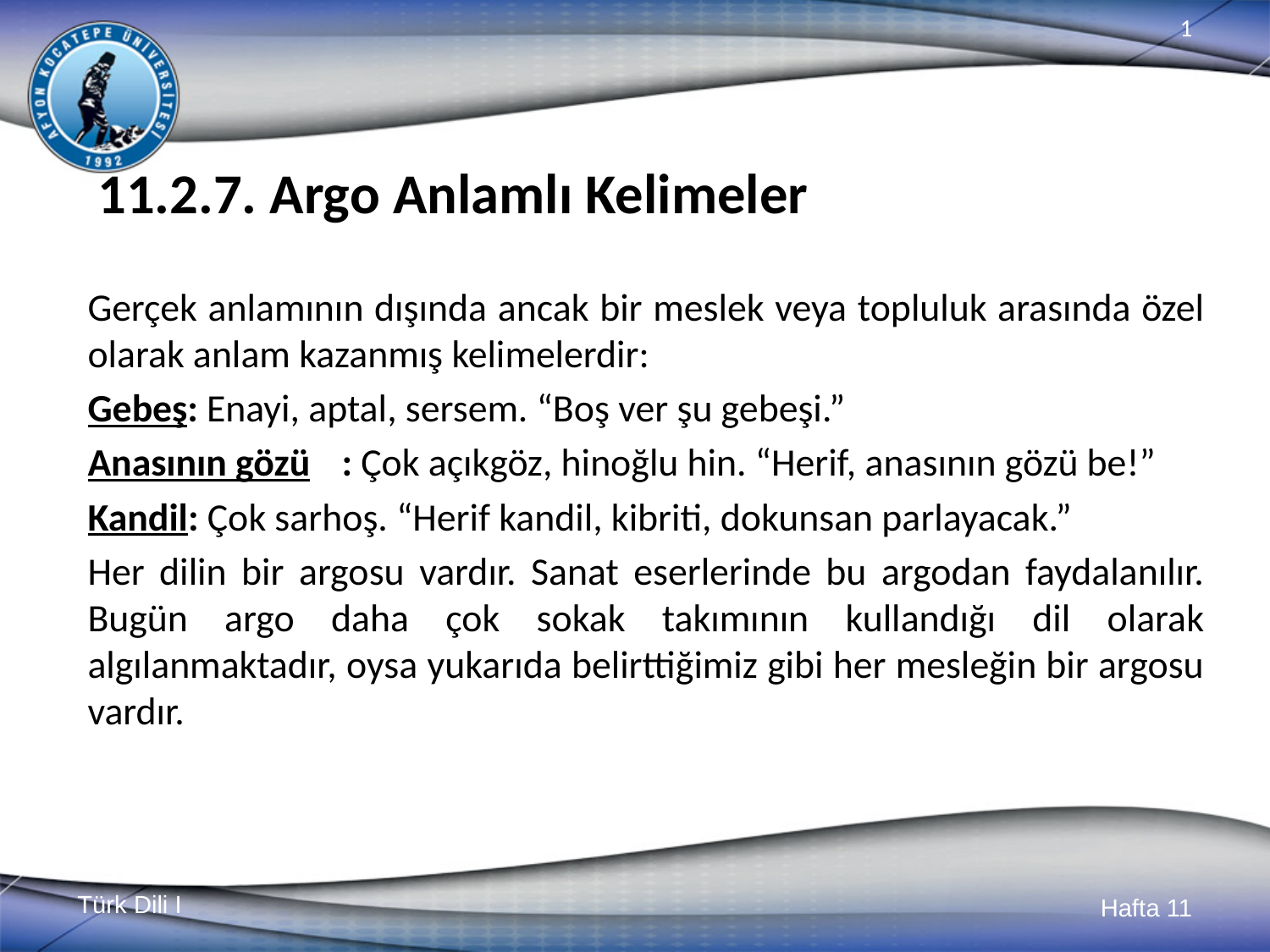

# 11.2.7. Argo Anlamlı Kelimeler
Gerçek anlamının dışında ancak bir meslek veya topluluk arasında özel olarak anlam kazanmış kelimelerdir:
Gebeş: Enayi, aptal, sersem. “Boş ver şu gebeşi.”
Anasının gözü	: Çok açıkgöz, hinoğlu hin. “Herif, anasının gözü be!”
Kandil: Çok sarhoş. “Herif kandil, kibriti, dokunsan parlayacak.”
Her dilin bir argosu vardır. Sanat eserlerinde bu argodan faydalanılır. Bugün argo daha çok sokak takımının kullandığı dil olarak algılanmaktadır, oysa yukarıda belirttiğimiz gibi her mesleğin bir argosu vardır.